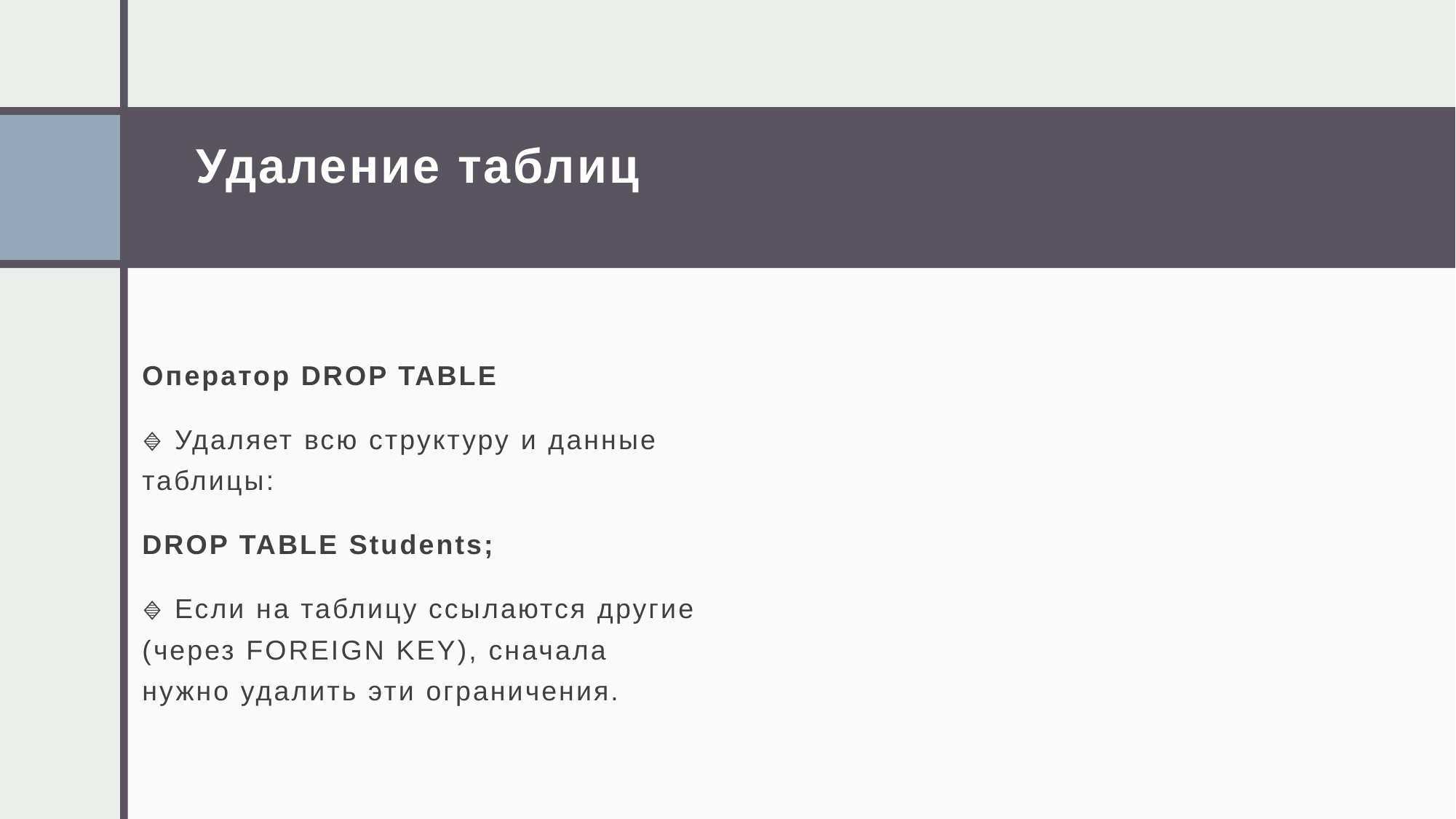

# Удаление таблиц
Оператор DROP TABLE
🔹 Удаляет всю структуру и данные таблицы:
DROP TABLE Students;
🔹 Если на таблицу ссылаются другие (через FOREIGN KEY), сначала нужно удалить эти ограничения.